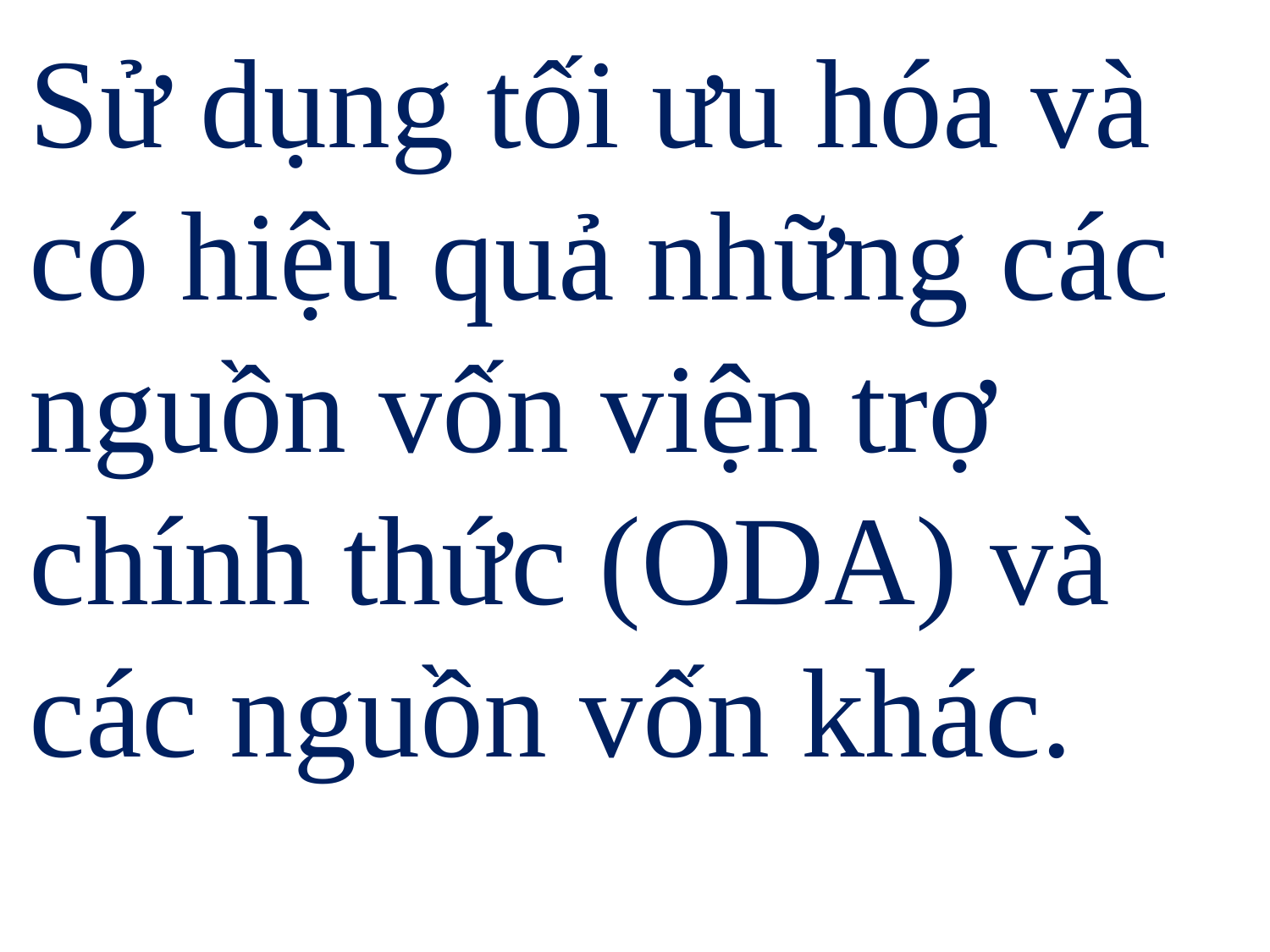

Sử dụng tối ưu hóa và có hiệu quả những các nguồn vốn viện trợ chính thức (ODA) và các nguồn vốn khác.